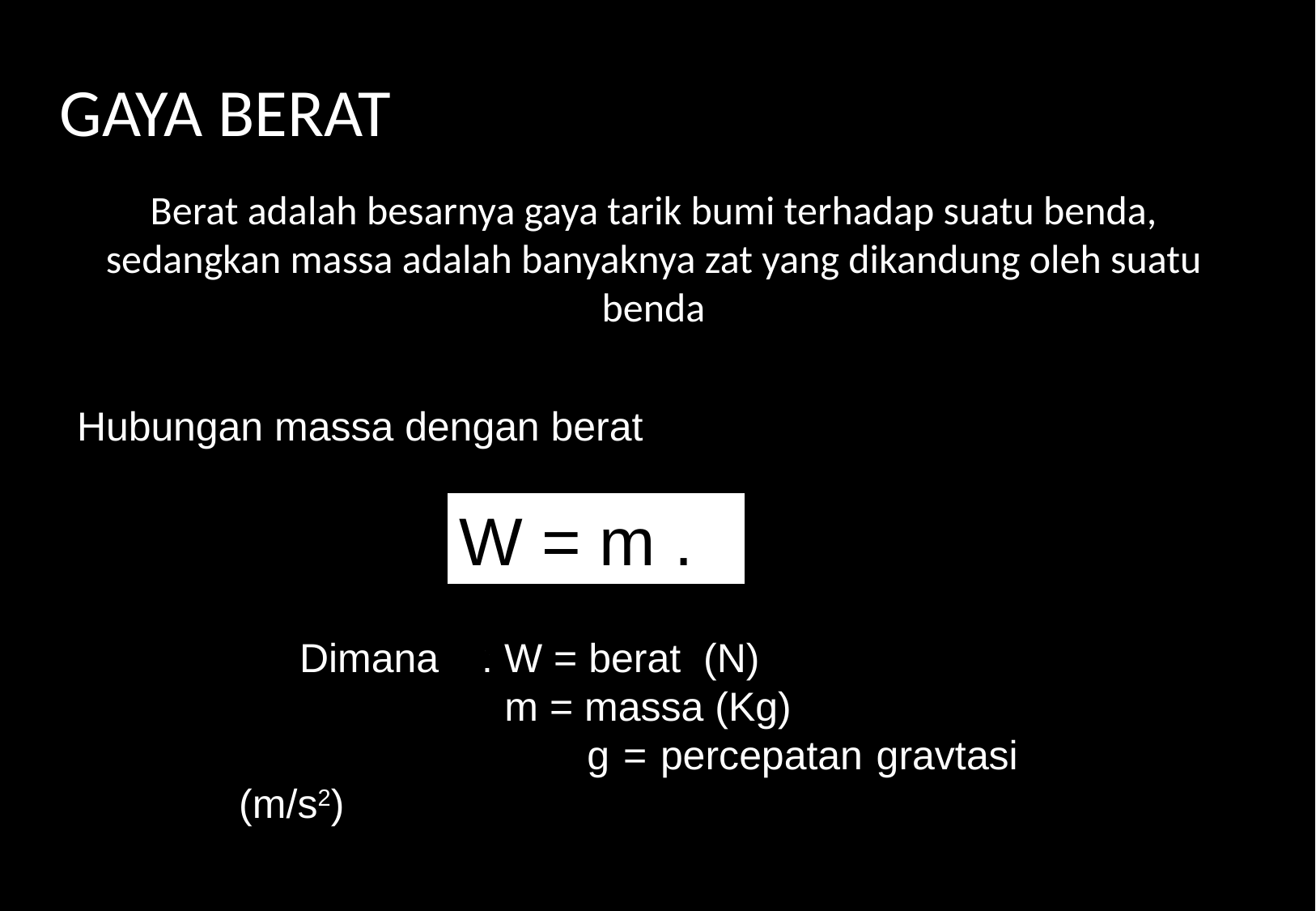

GAYA BERAT
Berat adalah besarnya gaya tarik bumi terhadap suatu benda, sedangkan massa adalah banyaknya zat yang dikandung oleh suatu benda
Hubungan massa dengan berat

W = m . g
Dimana	: W = berat  (N)
	  	  m = massa (Kg)
                     g = percepatan gravtasi (m/s2)